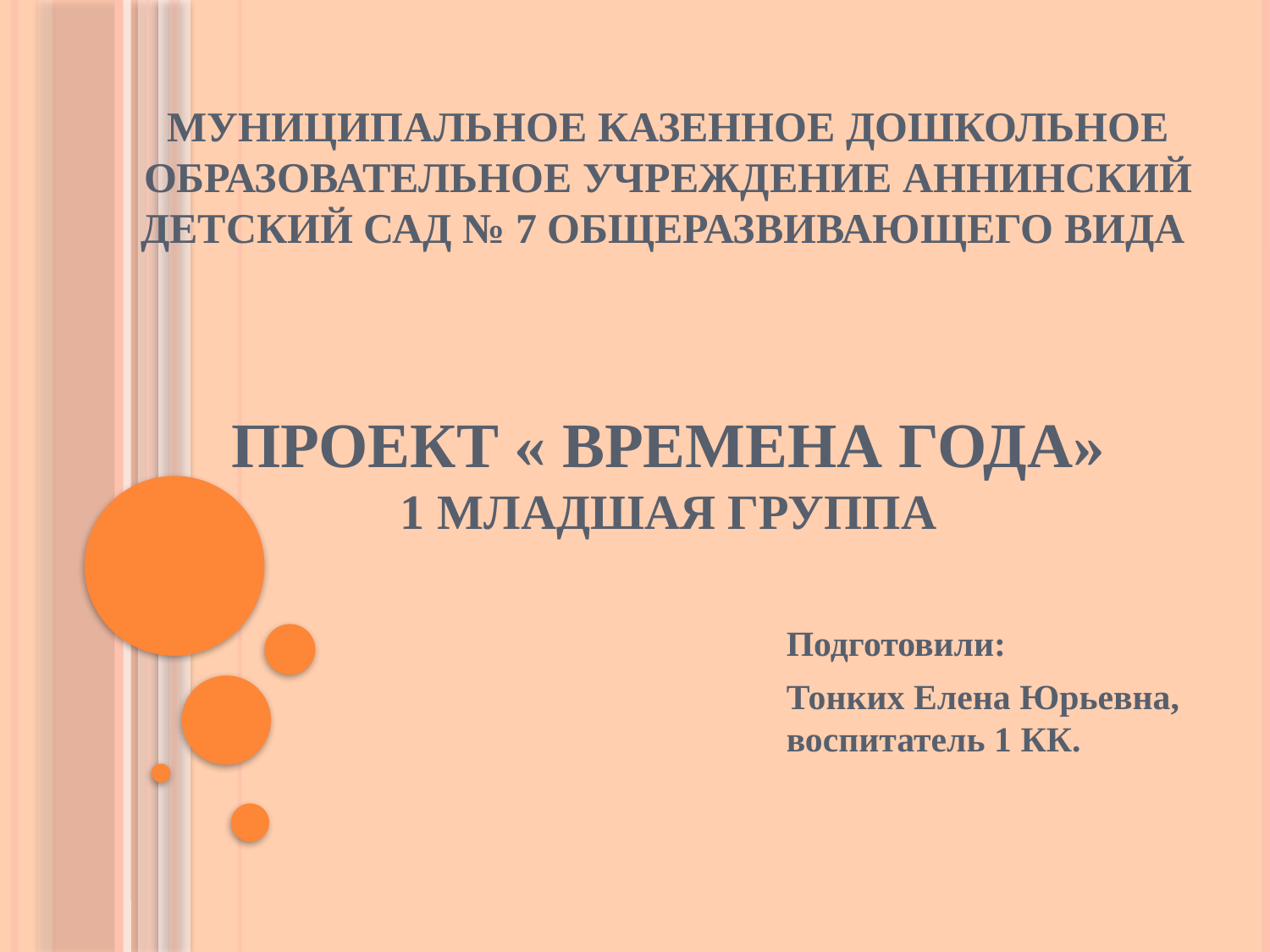

# Муниципальное казенное дошкольное образовательное учреждение Аннинский детский сад № 7 общеразвивающего вида Проект « Времена года» 1 младшая группа
Подготовили:
Тонких Елена Юрьевна, воспитатель 1 КК.